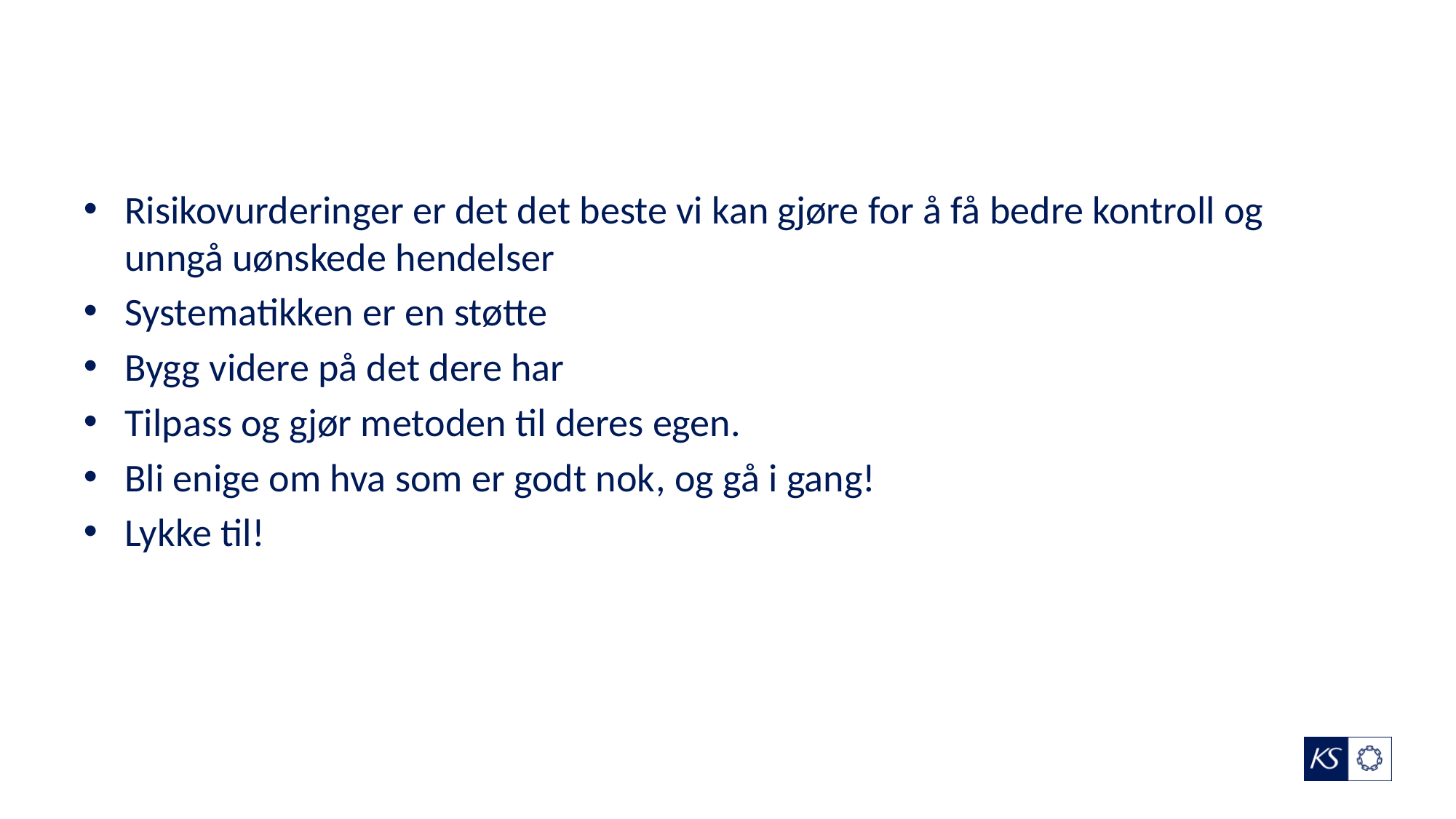

#
Risikovurderinger er det det beste vi kan gjøre for å få bedre kontroll og unngå uønskede hendelser
Systematikken er en støtte
Bygg videre på det dere har
Tilpass og gjør metoden til deres egen.
Bli enige om hva som er godt nok, og gå i gang!
Lykke til!